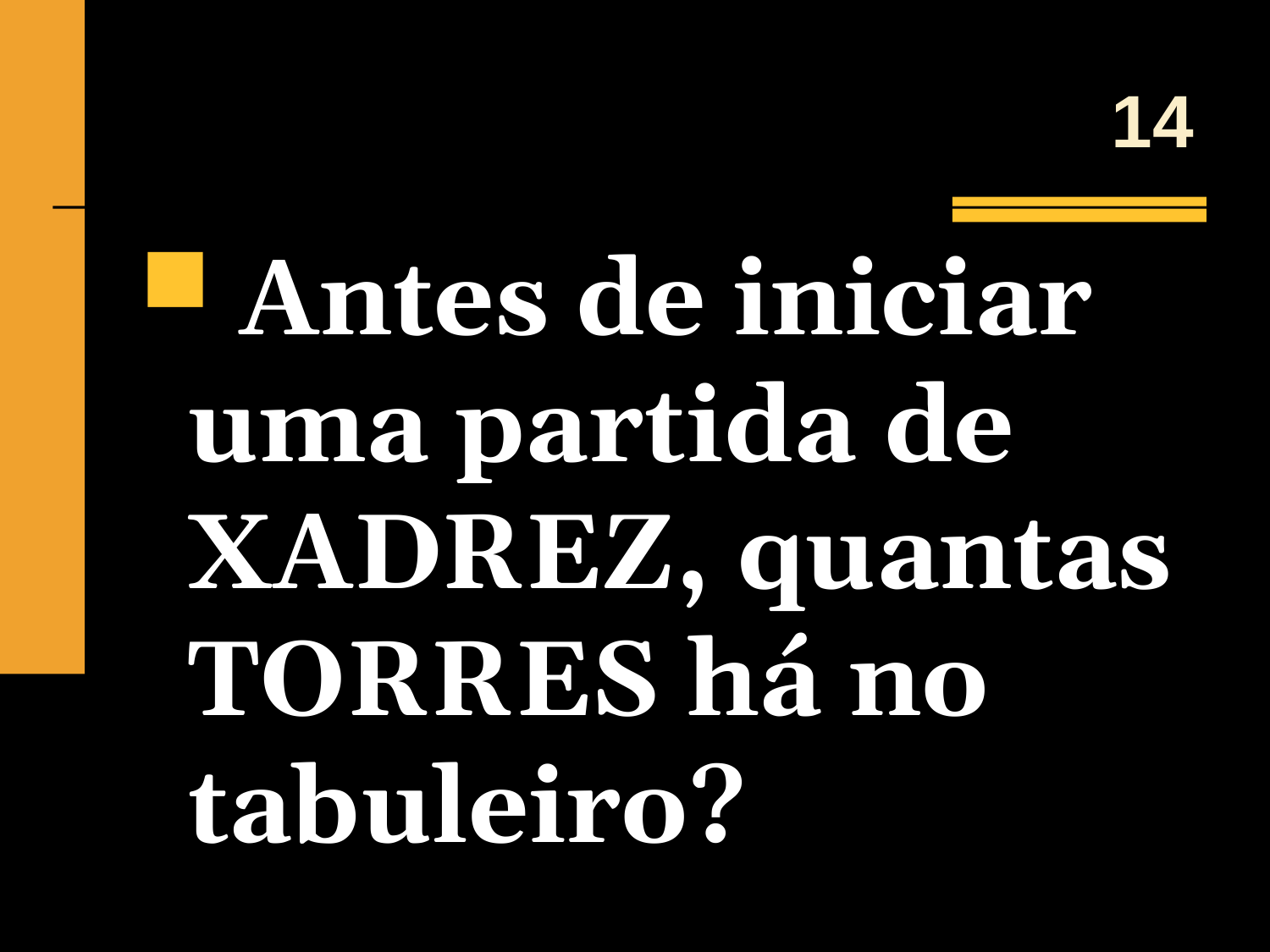

# 14
 Antes de iniciar uma partida de XADREZ, quantas TORRES há no tabuleiro?